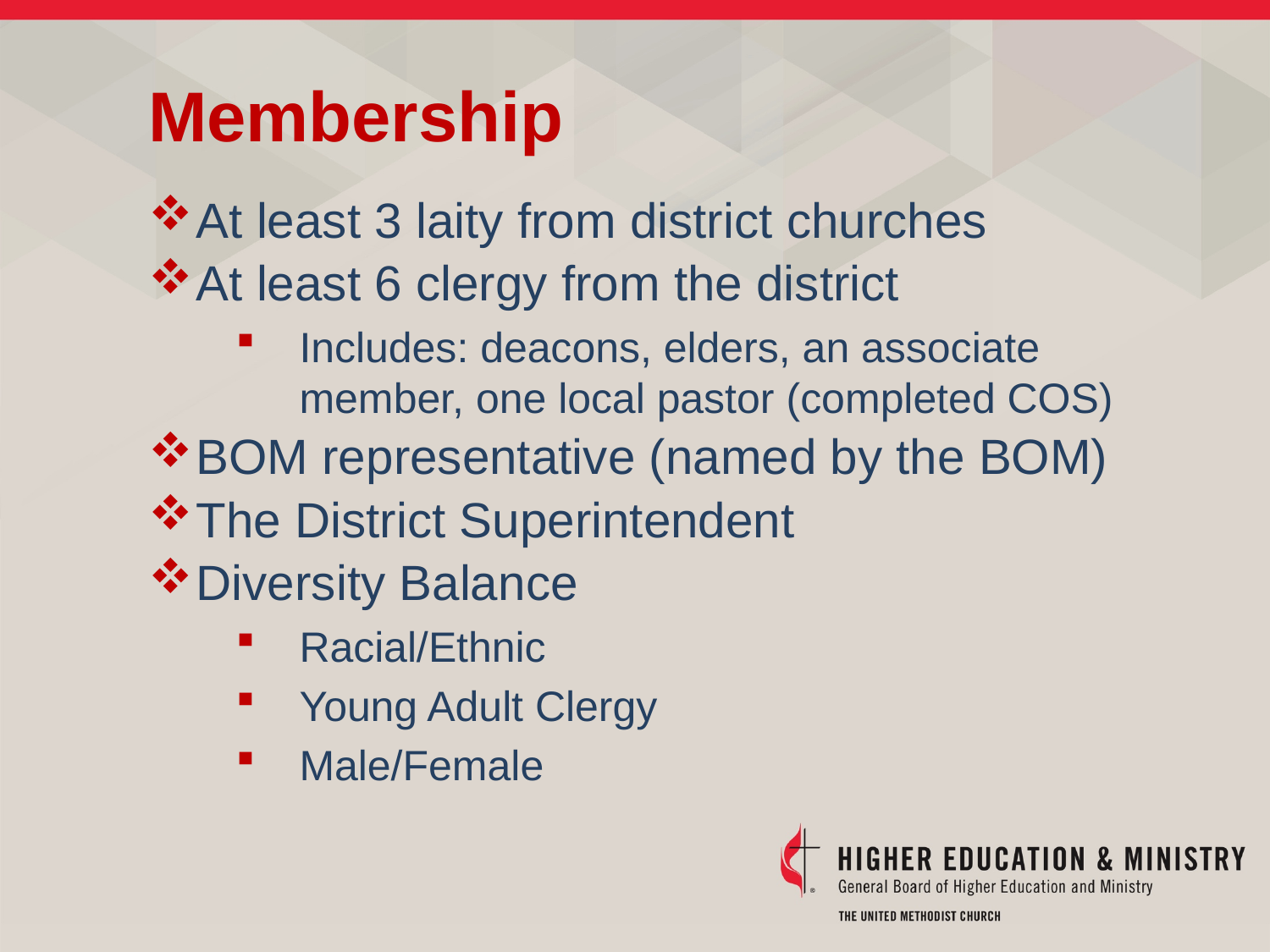

Membership
At least 3 laity from district churches
At least 6 clergy from the district
Includes: deacons, elders, an associate member, one local pastor (completed COS)
BOM representative (named by the BOM)
The District Superintendent
Diversity Balance
Racial/Ethnic
Young Adult Clergy
Male/Female